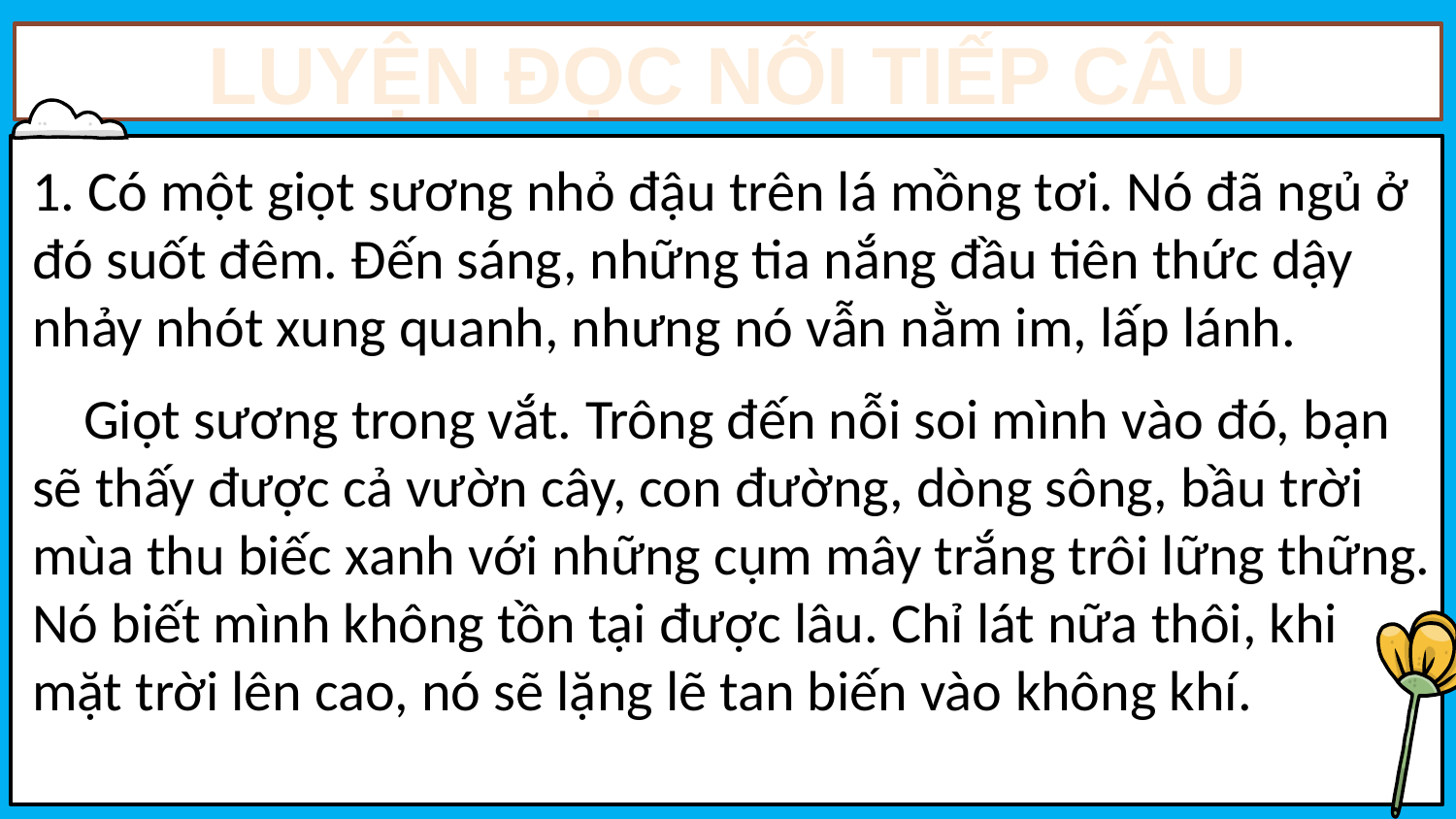

# LUYỆN ĐỌC NỐI TIẾP CÂU

1. Có một giọt sương nhỏ đậu trên lá mồng tơi. Nó đã ngủ ở đó suốt đêm. Đến sáng, những tia nắng đầu tiên thức dậy nhảy nhót xung quanh, nhưng nó vẫn nằm im, lấp lánh.
    Giọt sương trong vắt. Trông đến nỗi soi mình vào đó, bạn sẽ thấy được cả vườn cây, con đường, dòng sông, bầu trời mùa thu biếc xanh với những cụm mây trắng trôi lững thững. Nó biết mình không tồn tại được lâu. Chỉ lát nữa thôi, khi mặt trời lên cao, nó sẽ lặng lẽ tan biến vào không khí.